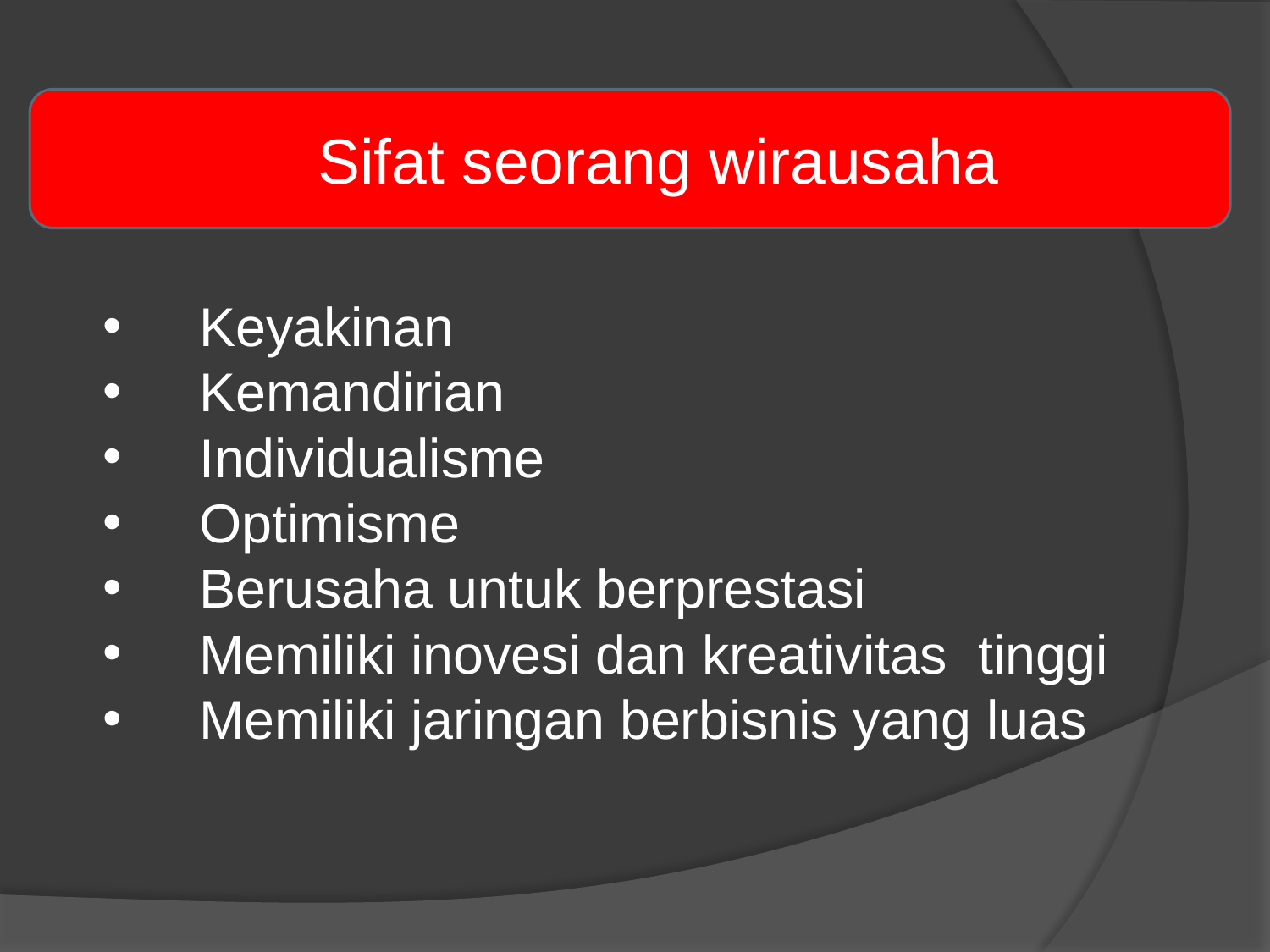

Sifat seorang wirausaha

Keyakinan
Kemandirian
Individualisme
Optimisme
Berusaha untuk berprestasi
Memiliki inovesi dan kreativitas  tinggi
Memiliki jaringan berbisnis yang luas